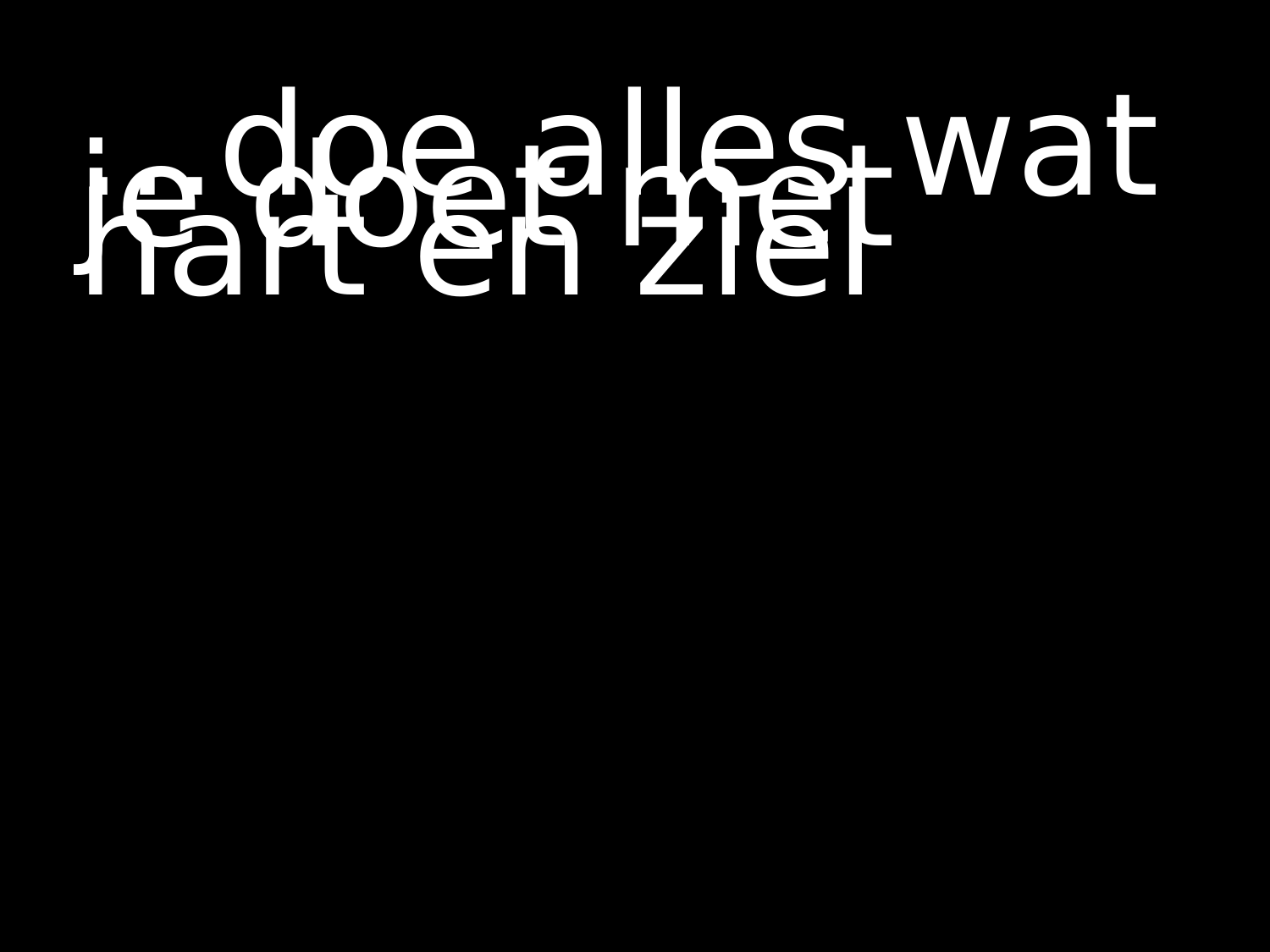

#

…doe alles wat je doet met hart en ziel